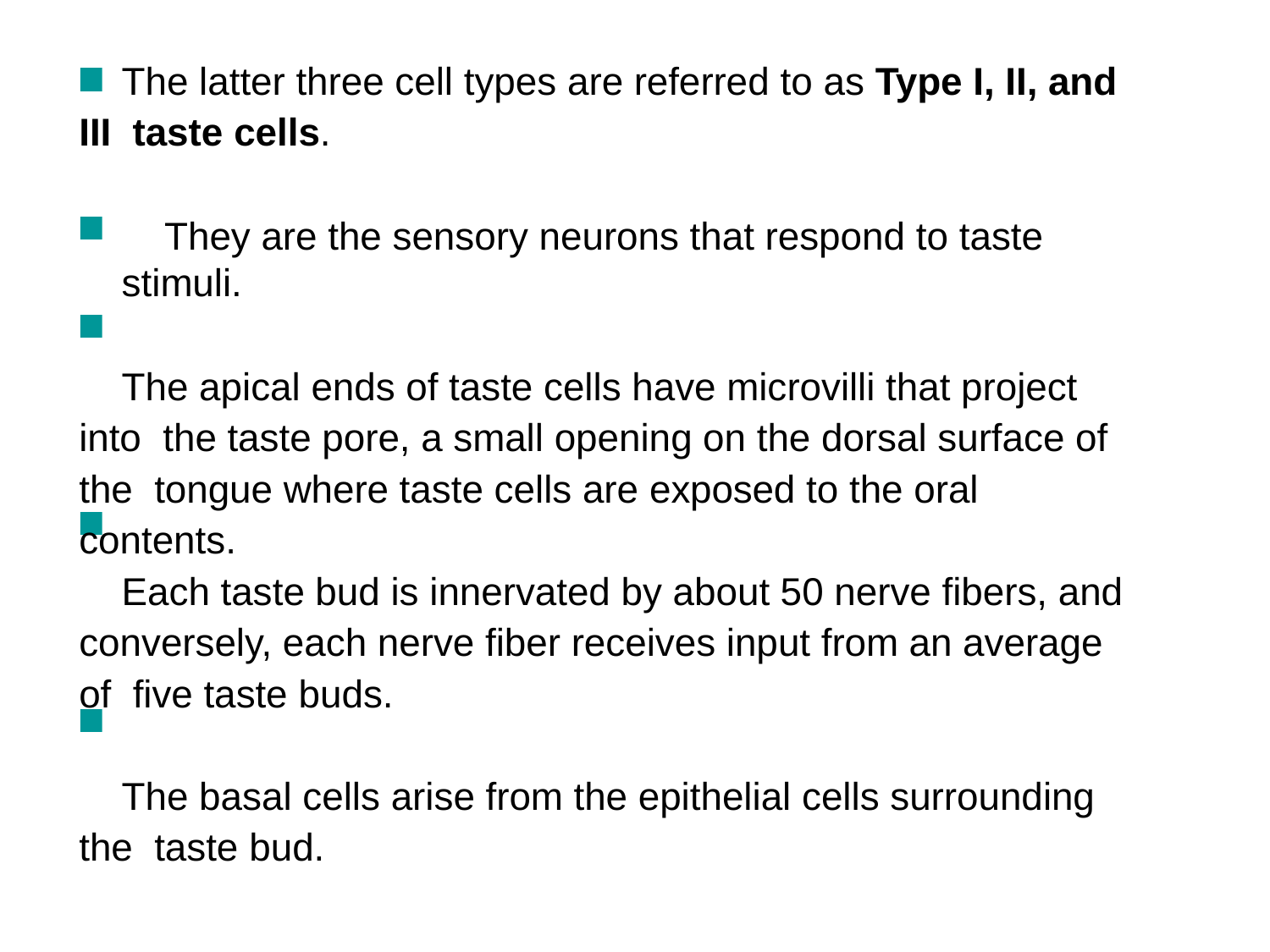

The latter three cell types are referred to as Type I, II, and III  taste cells.

They are the sensory neurons that respond to taste stimuli.

The apical ends of taste cells have microvilli that project into  the taste pore, a small opening on the dorsal surface of the  tongue where taste cells are exposed to the oral contents.
Each taste bud is innervated by about 50 nerve fibers, and  conversely, each nerve fiber receives input from an average of  five taste buds.

The basal cells arise from the epithelial cells surrounding the  taste bud.